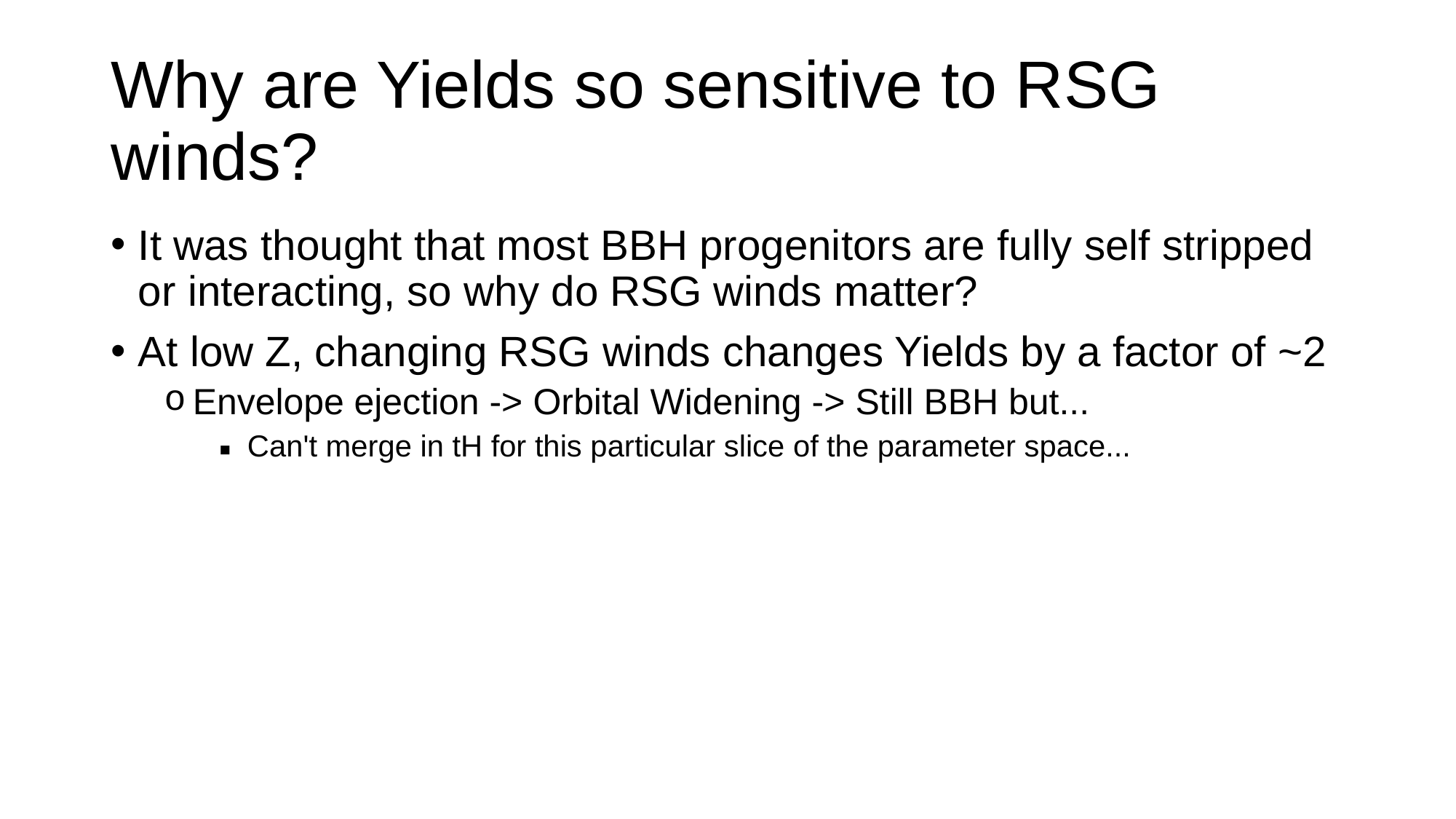

# Why are Yields so sensitive to RSG winds?
It was thought that most BBH progenitors are fully self stripped or interacting, so why do RSG winds matter?
At low Z, changing RSG winds changes Yields by a factor of ~2
Envelope ejection -> Orbital Widening -> Still BBH but...
Can't merge in tH for this particular slice of the parameter space...